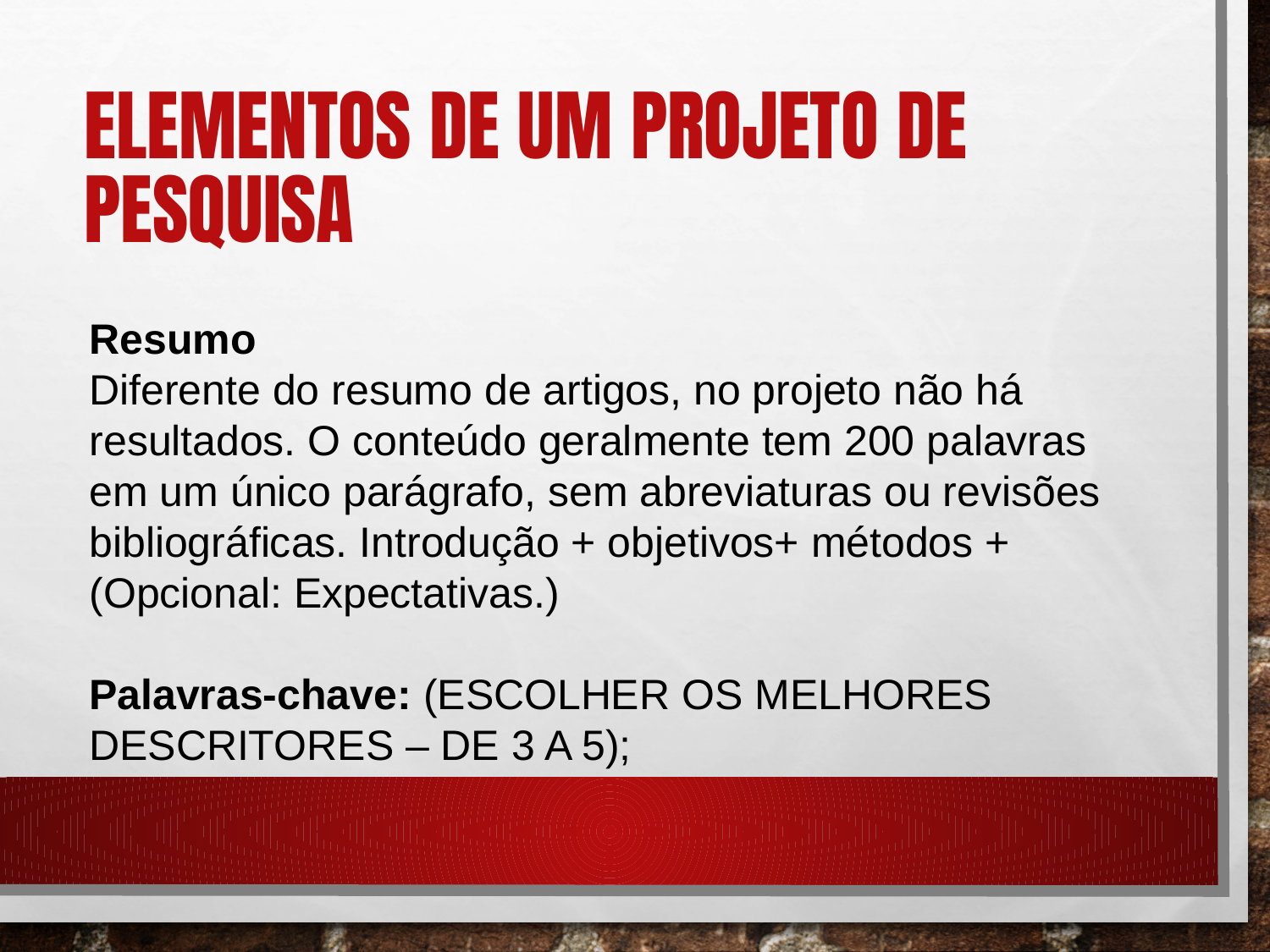

# Elementos de um projeto de pesquisa

Resumo
Diferente do resumo de artigos, no projeto não há resultados. O conteúdo geralmente tem 200 palavras em um único parágrafo, sem abreviaturas ou revisões bibliográficas. Introdução + objetivos+ métodos + (Opcional: Expectativas.)

Palavras-chave: (ESCOLHER OS MELHORES DESCRITORES – DE 3 A 5);